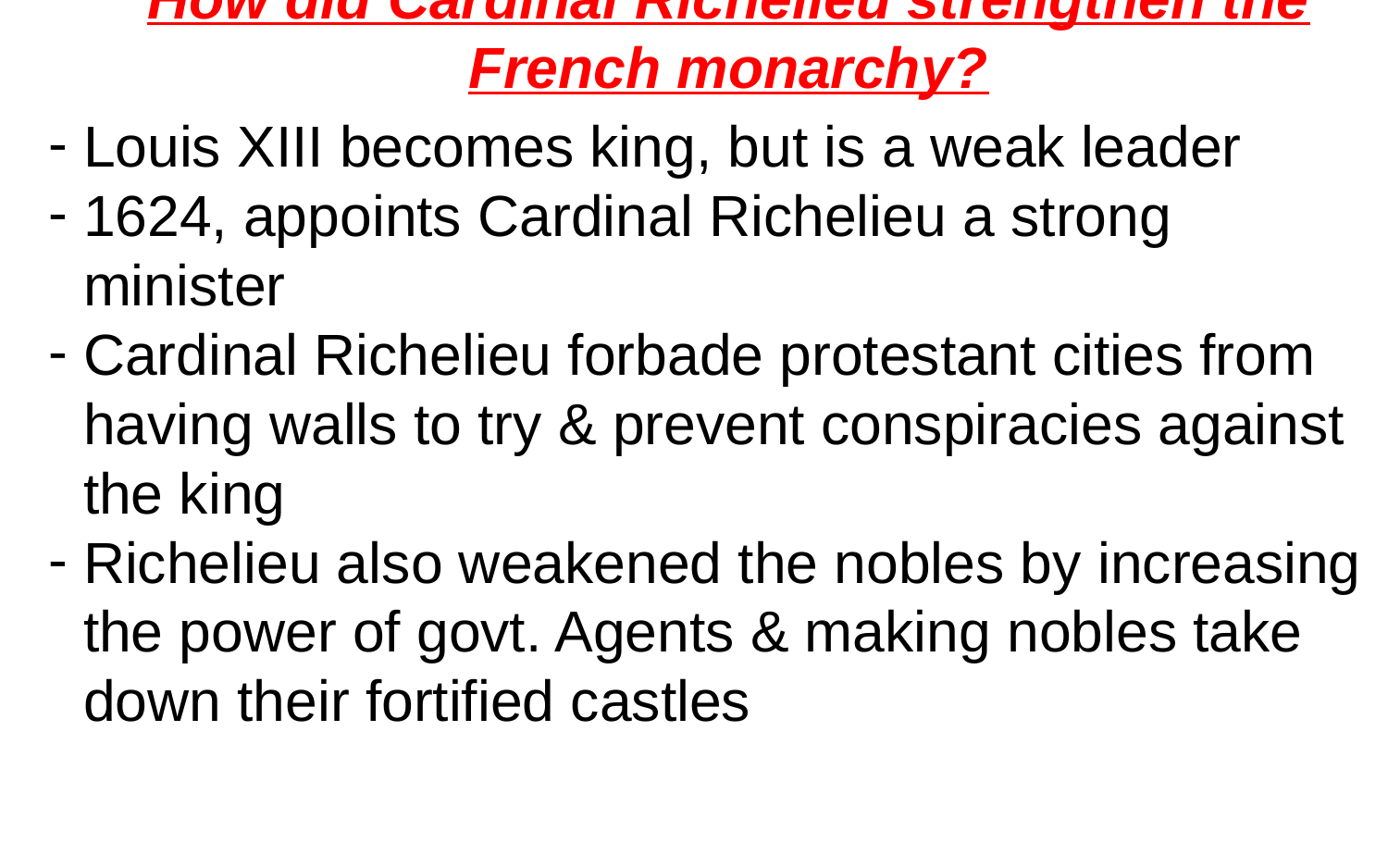

# How did Cardinal Richelieu strengthen the French monarchy?
Louis XIII becomes king, but is a weak leader
1624, appoints Cardinal Richelieu a strong minister
Cardinal Richelieu forbade protestant cities from having walls to try & prevent conspiracies against the king
Richelieu also weakened the nobles by increasing the power of govt. Agents & making nobles take down their fortified castles